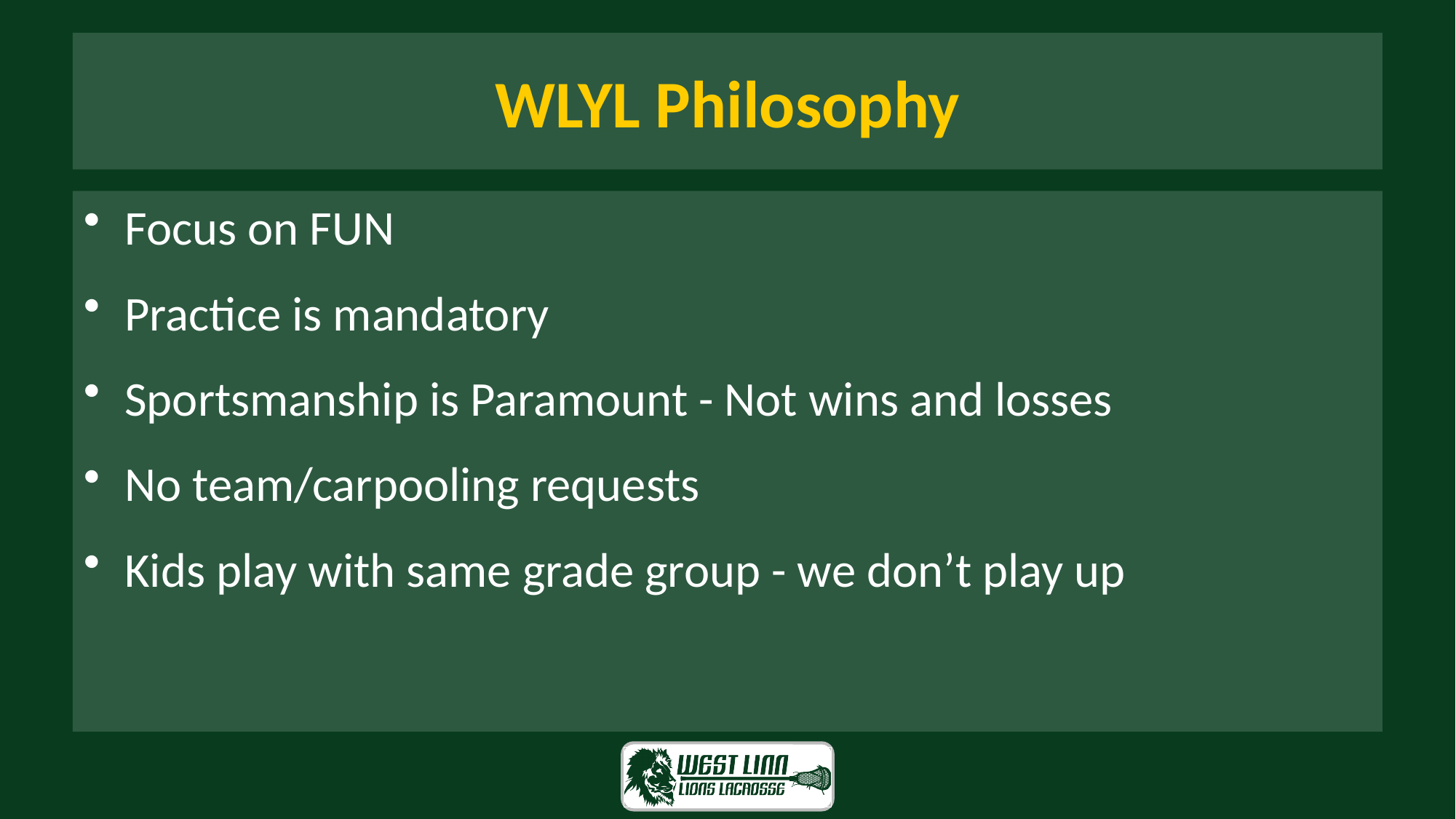

# WLYL Philosophy
Focus on FUN
Practice is mandatory
Sportsmanship is Paramount - Not wins and losses
No team/carpooling requests
Kids play with same grade group - we don’t play up